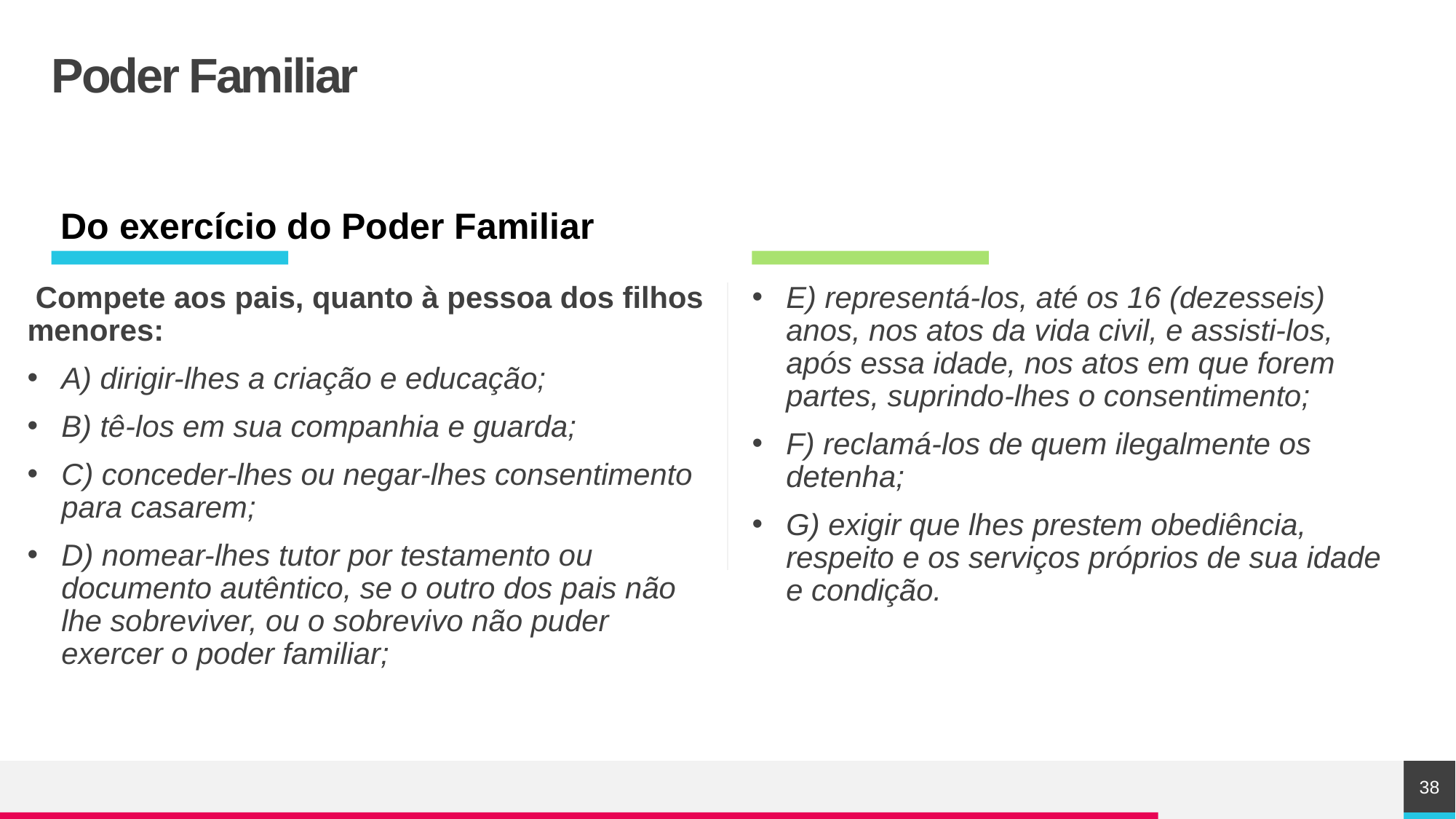

# Poder Familiar
Do exercício do Poder Familiar

 Compete aos pais, quanto à pessoa dos filhos menores:
A) dirigir-lhes a criação e educação;
B) tê-los em sua companhia e guarda;
C) conceder-lhes ou negar-lhes consentimento para casarem;
D) nomear-lhes tutor por testamento ou documento autêntico, se o outro dos pais não lhe sobreviver, ou o sobrevivo não puder exercer o poder familiar;
E) representá-los, até os 16 (dezesseis) anos, nos atos da vida civil, e assisti-los, após essa idade, nos atos em que forem partes, suprindo-lhes o consentimento;
F) reclamá-los de quem ilegalmente os detenha;
G) exigir que lhes prestem obediência, respeito e os serviços próprios de sua idade e condição.

38